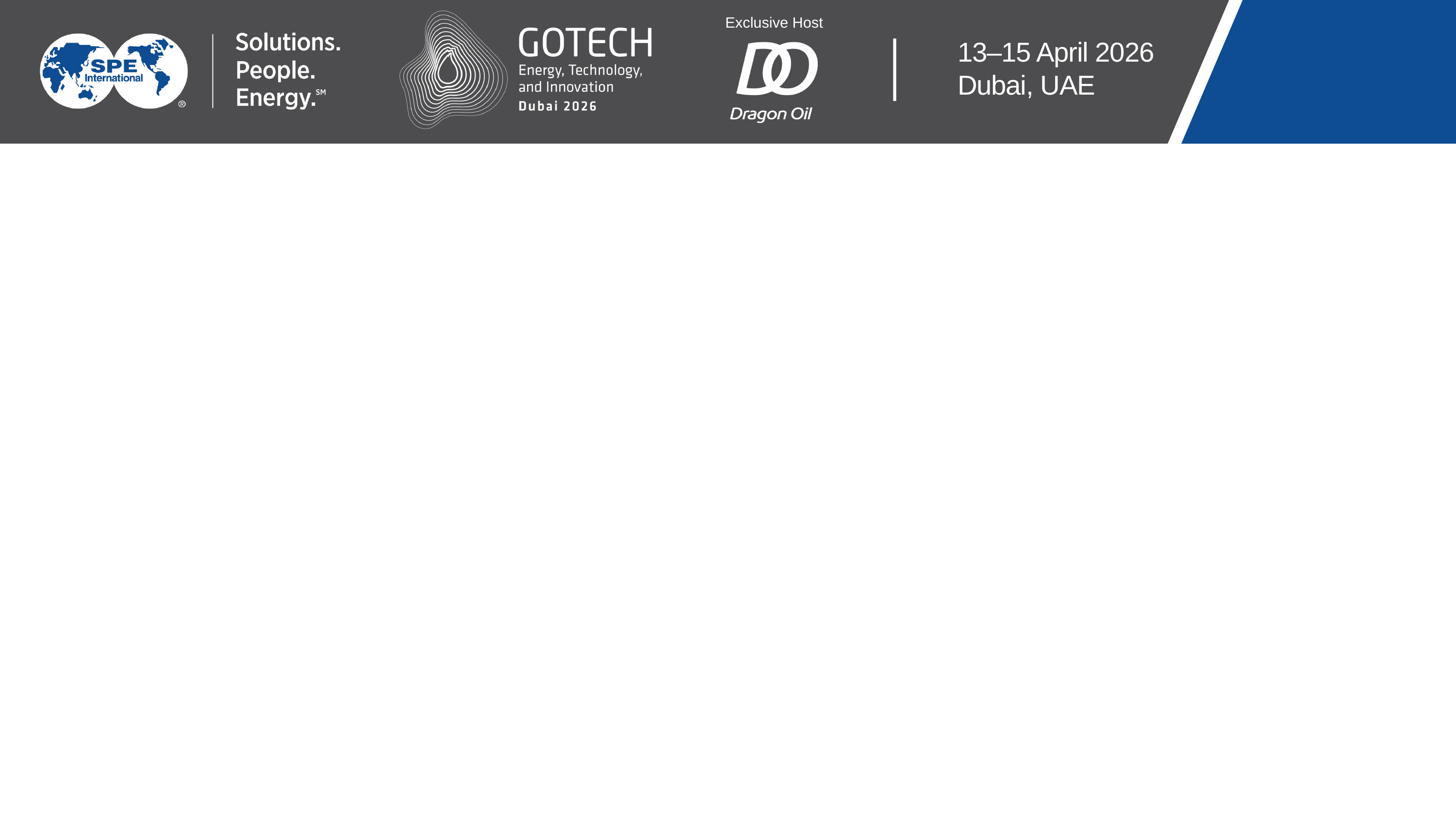

Exclusive Host

13–15 April 2026
Dubai, UAE